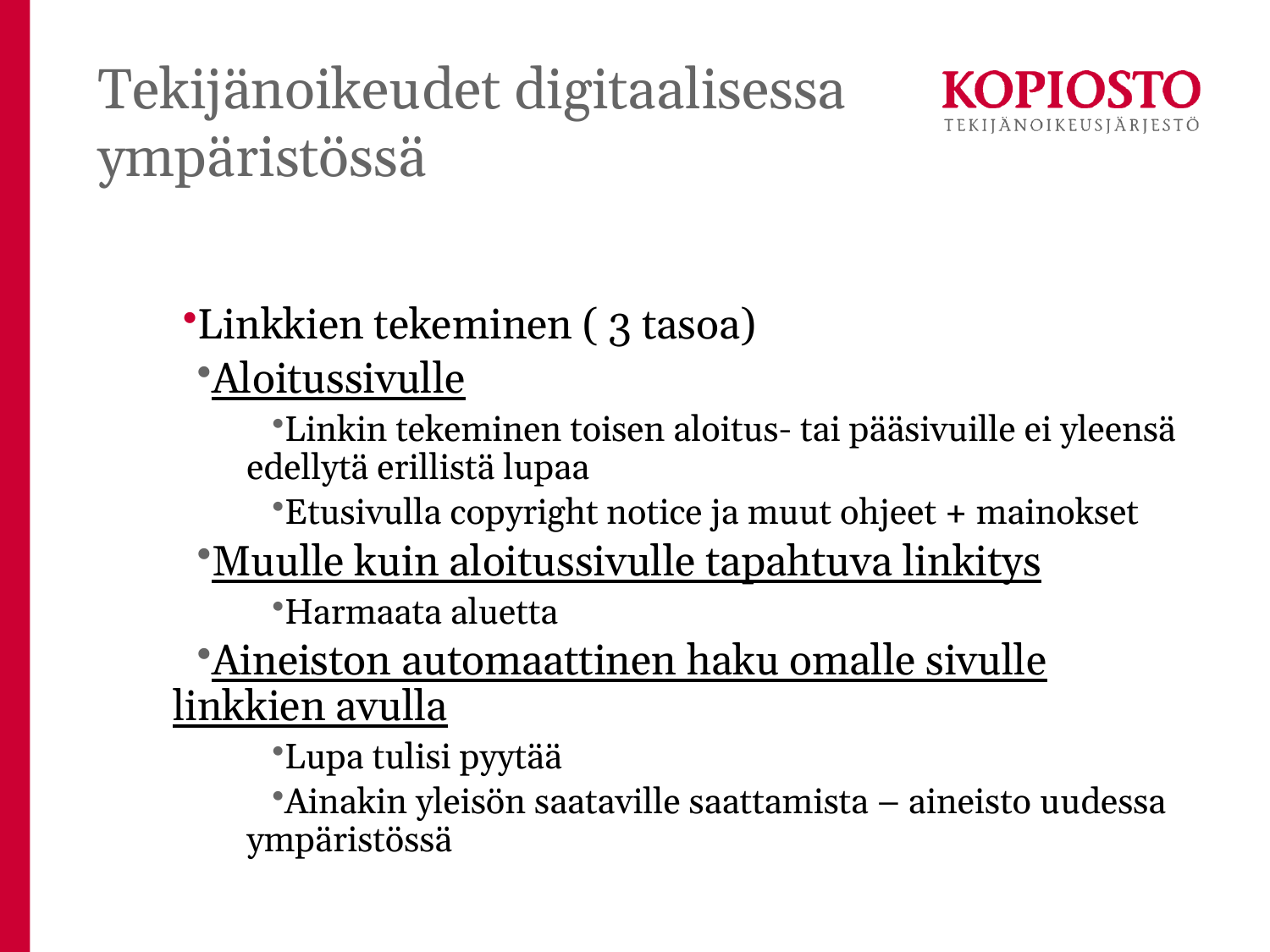

# Tekijänoikeudet digitaalisessa ympäristössä
Linkkien tekeminen ( 3 tasoa)
Aloitussivulle
Linkin tekeminen toisen aloitus- tai pääsivuille ei yleensä edellytä erillistä lupaa
Etusivulla copyright notice ja muut ohjeet + mainokset
Muulle kuin aloitussivulle tapahtuva linkitys
Harmaata aluetta
Aineiston automaattinen haku omalle sivulle linkkien avulla
Lupa tulisi pyytää
Ainakin yleisön saataville saattamista – aineisto uudessa ympäristössä